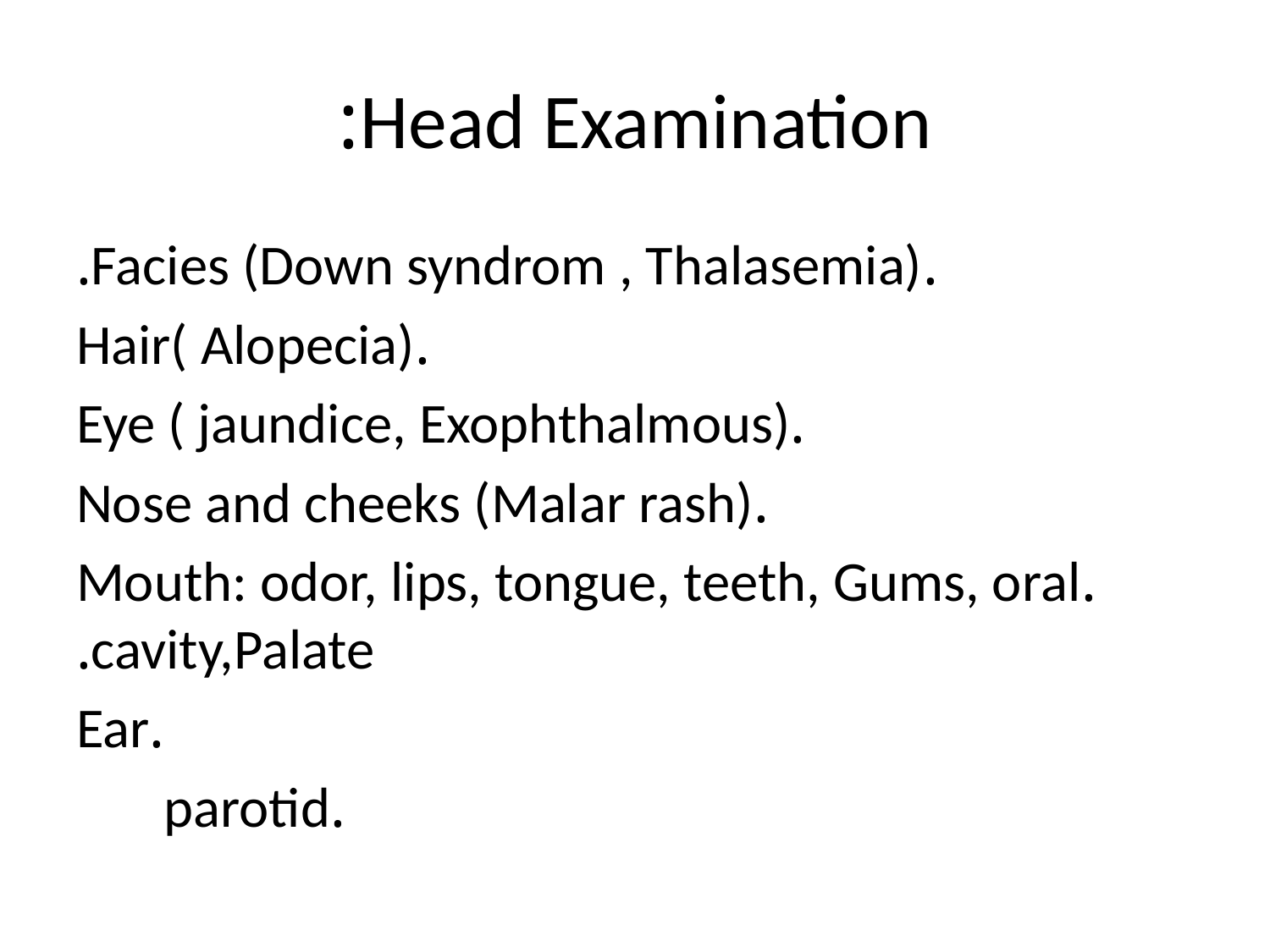

# Head Examination:
.Facies (Down syndrom , Thalasemia).
.Hair( Alopecia)
.Eye ( jaundice, Exophthalmous)
.Nose and cheeks (Malar rash)
.Mouth: odor, lips, tongue, teeth, Gums, oral cavity,Palate.
.Ear
.parotid